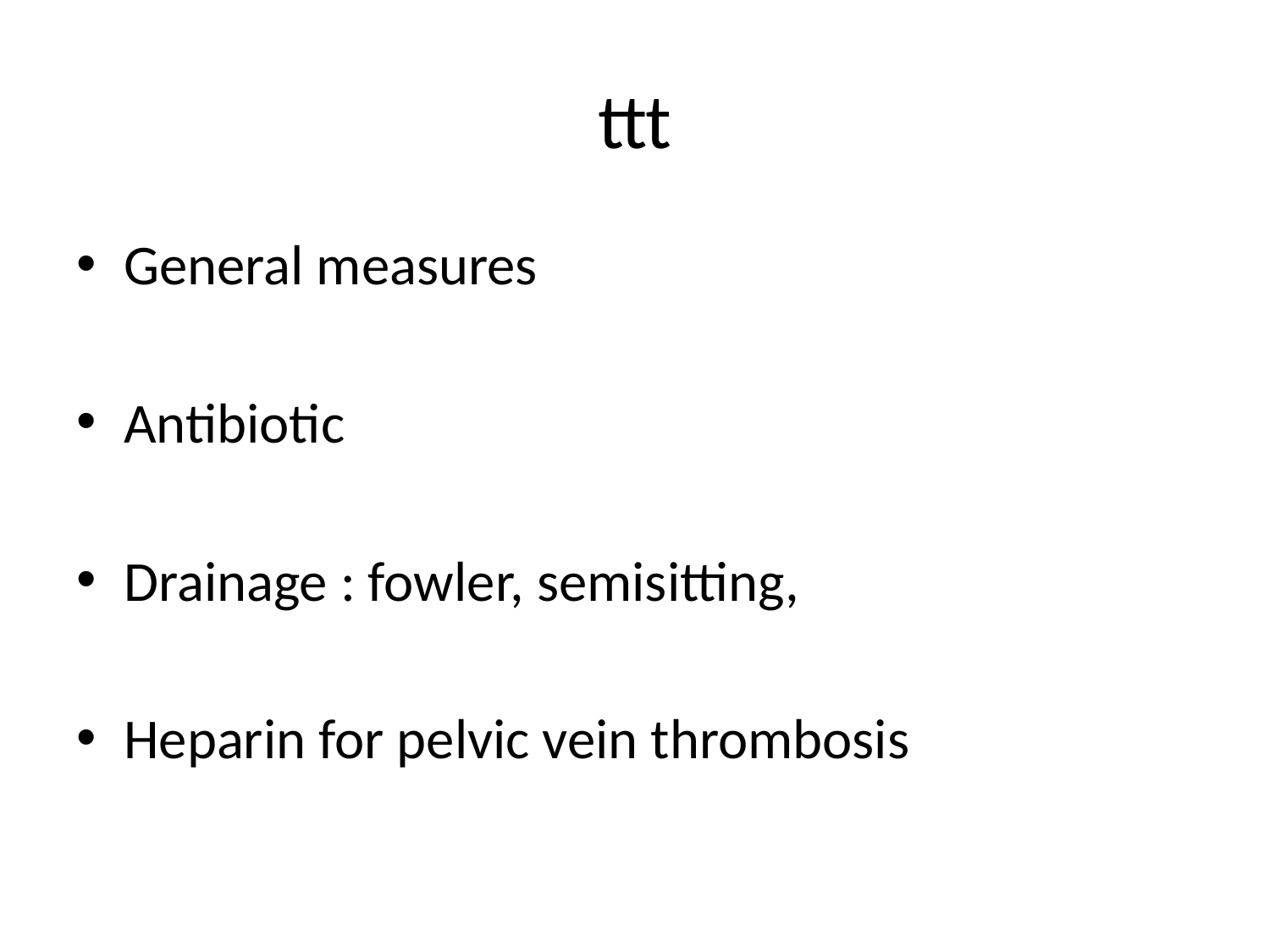

# ttt
General measures

Antibiotic

Drainage : fowler, semisitting,

Heparin for pelvic vein thrombosis